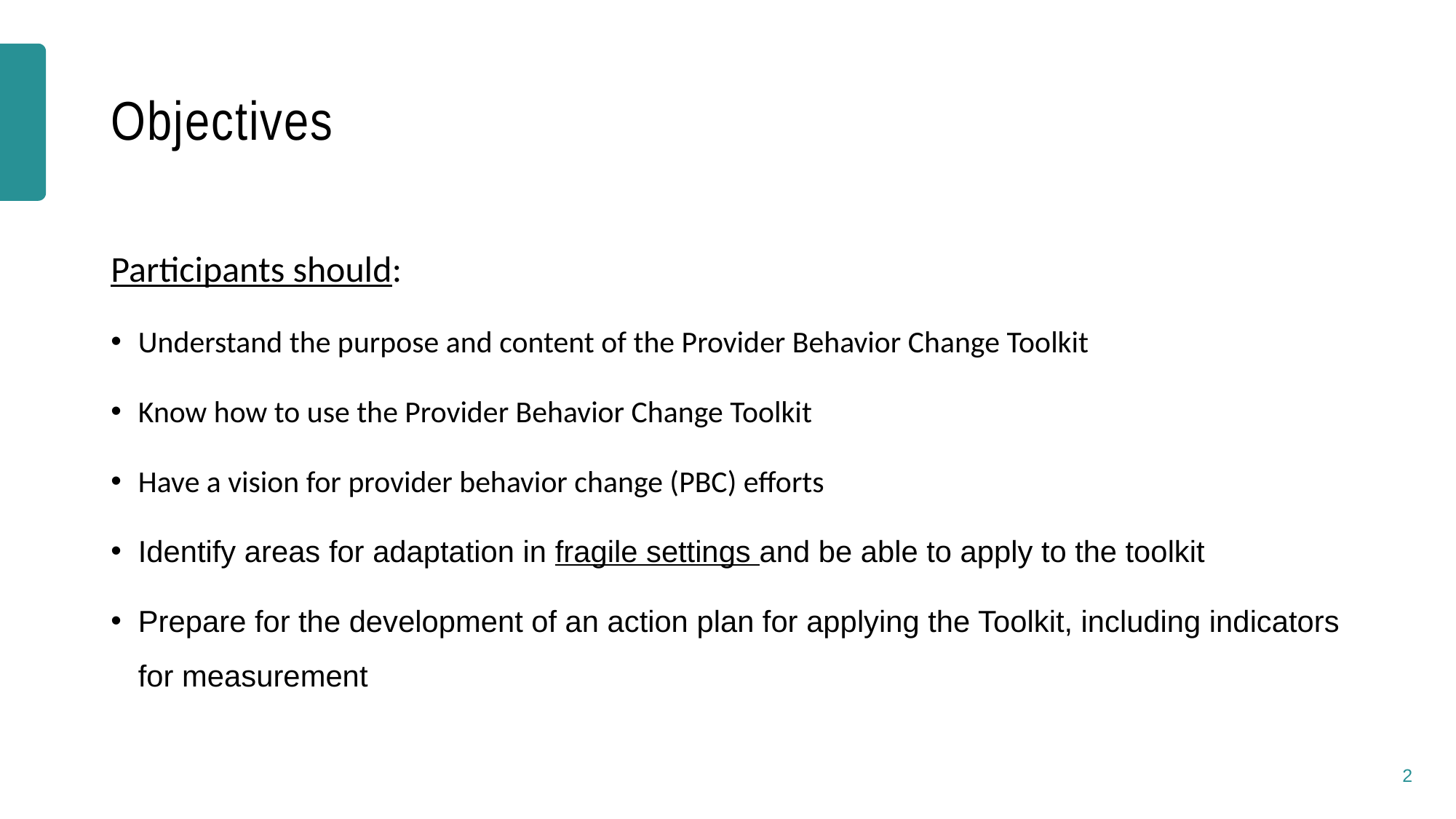

# Objectives
Participants should:
Understand the purpose and content of the Provider Behavior Change Toolkit
Know how to use the Provider Behavior Change Toolkit
Have a vision for provider behavior change (PBC) efforts
Identify areas for adaptation in fragile settings and be able to apply to the toolkit
Prepare for the development of an action plan for applying the Toolkit, including indicators for measurement

2